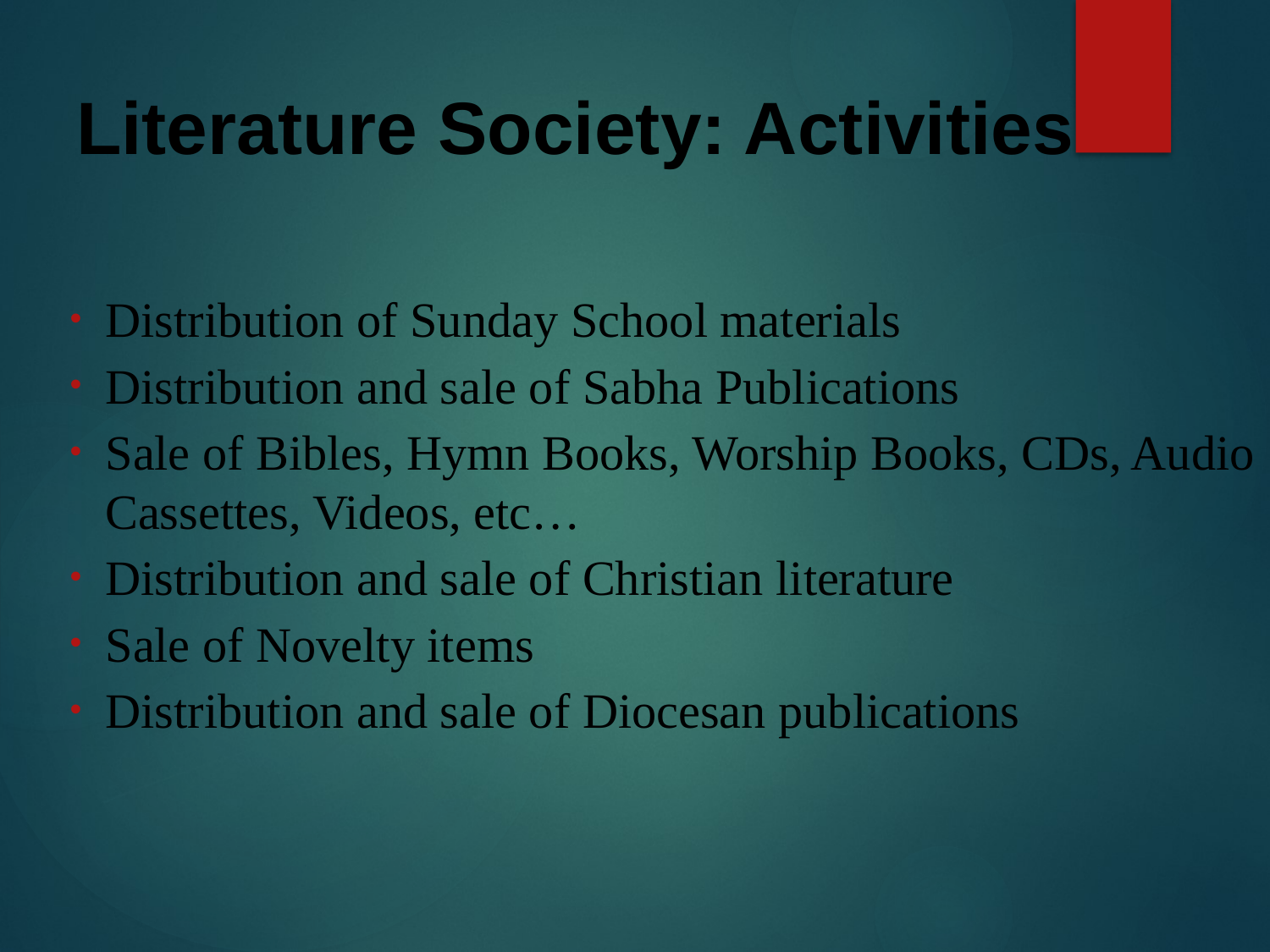

# Literature Society: Activities

Distribution of Sunday School materials
Distribution and sale of Sabha Publications
Sale of Bibles, Hymn Books, Worship Books, CDs, Audio Cassettes, Videos, etc…
Distribution and sale of Christian literature
Sale of Novelty items
Distribution and sale of Diocesan publications